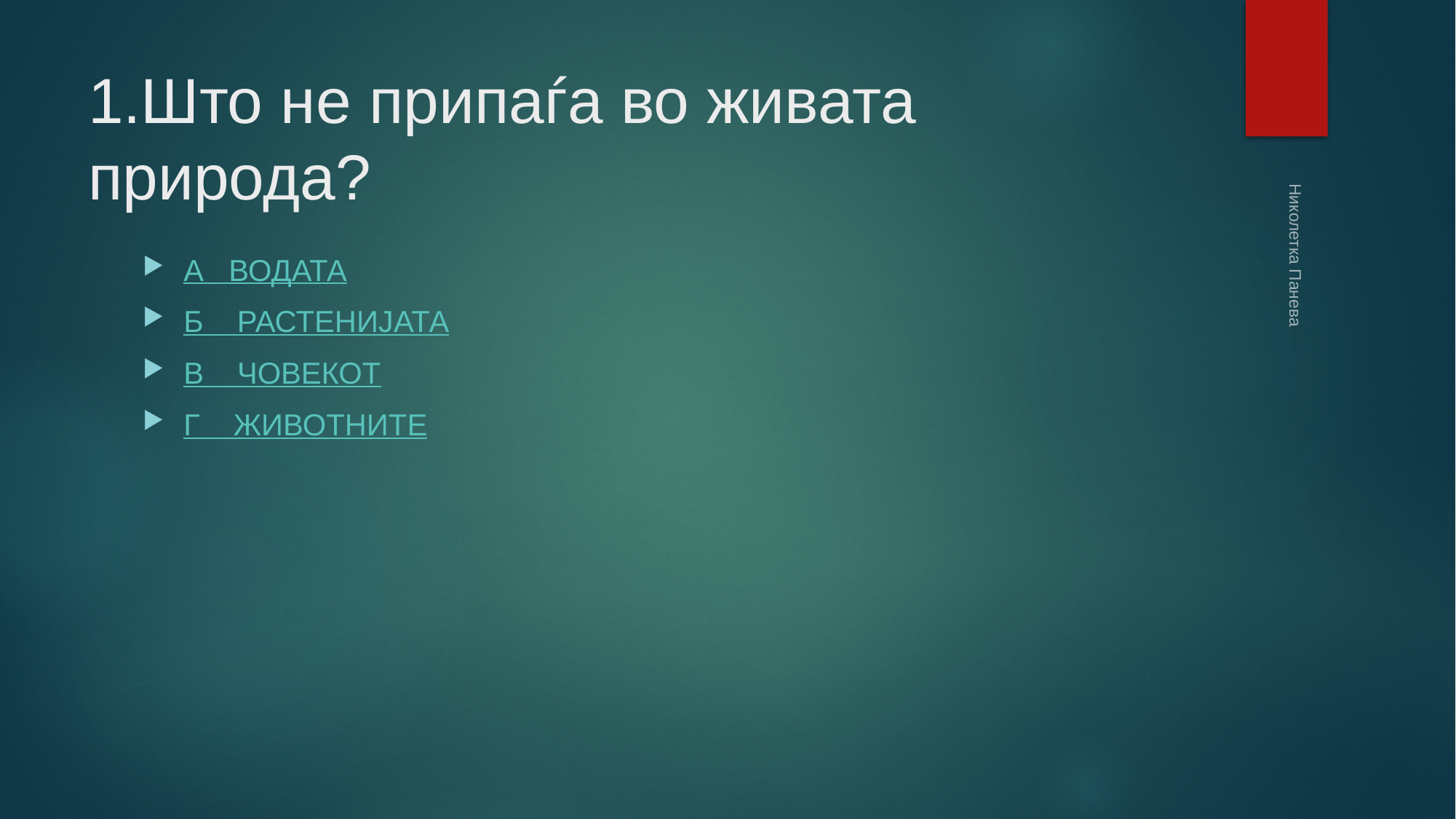

# 1.Што не припаѓа во живата природа?
А   ВОДАТА
Б    РАСТЕНИЈАТА
В    ЧОВЕКОТ
Г    ЖИВОТНИТЕ

Николетка Панева